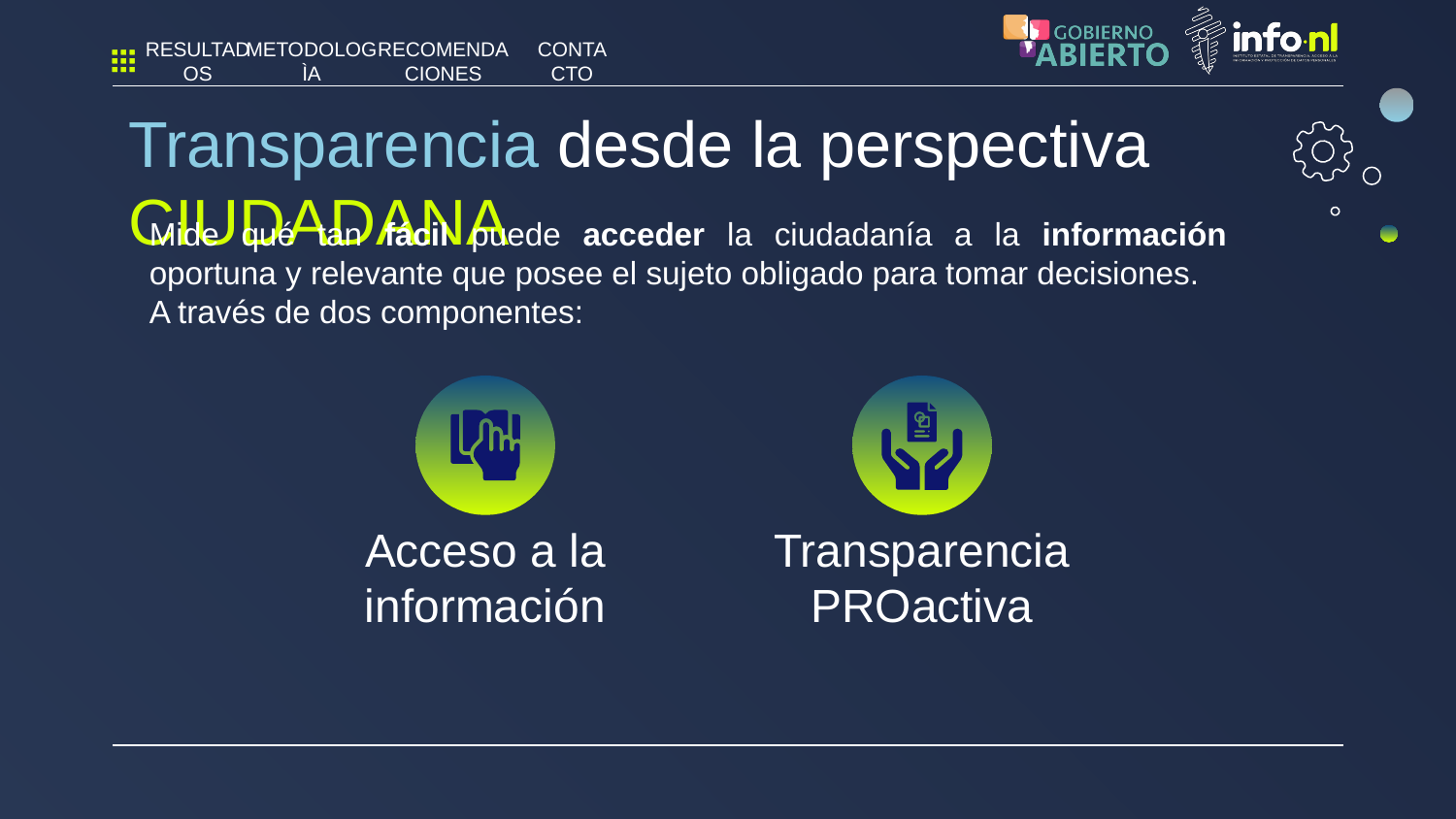

RESULTADOS
METODOLOGÌA
RECOMENDACIONES
CONTACTO

Transparencia desde la perspectiva CIUDADANA

Mide qué tan fácil puede acceder la ciudadanía a la información oportuna y relevante que posee el sujeto obligado para tomar decisiones.
A través de dos componentes:

# Acceso a la información
Transparencia PROactiva